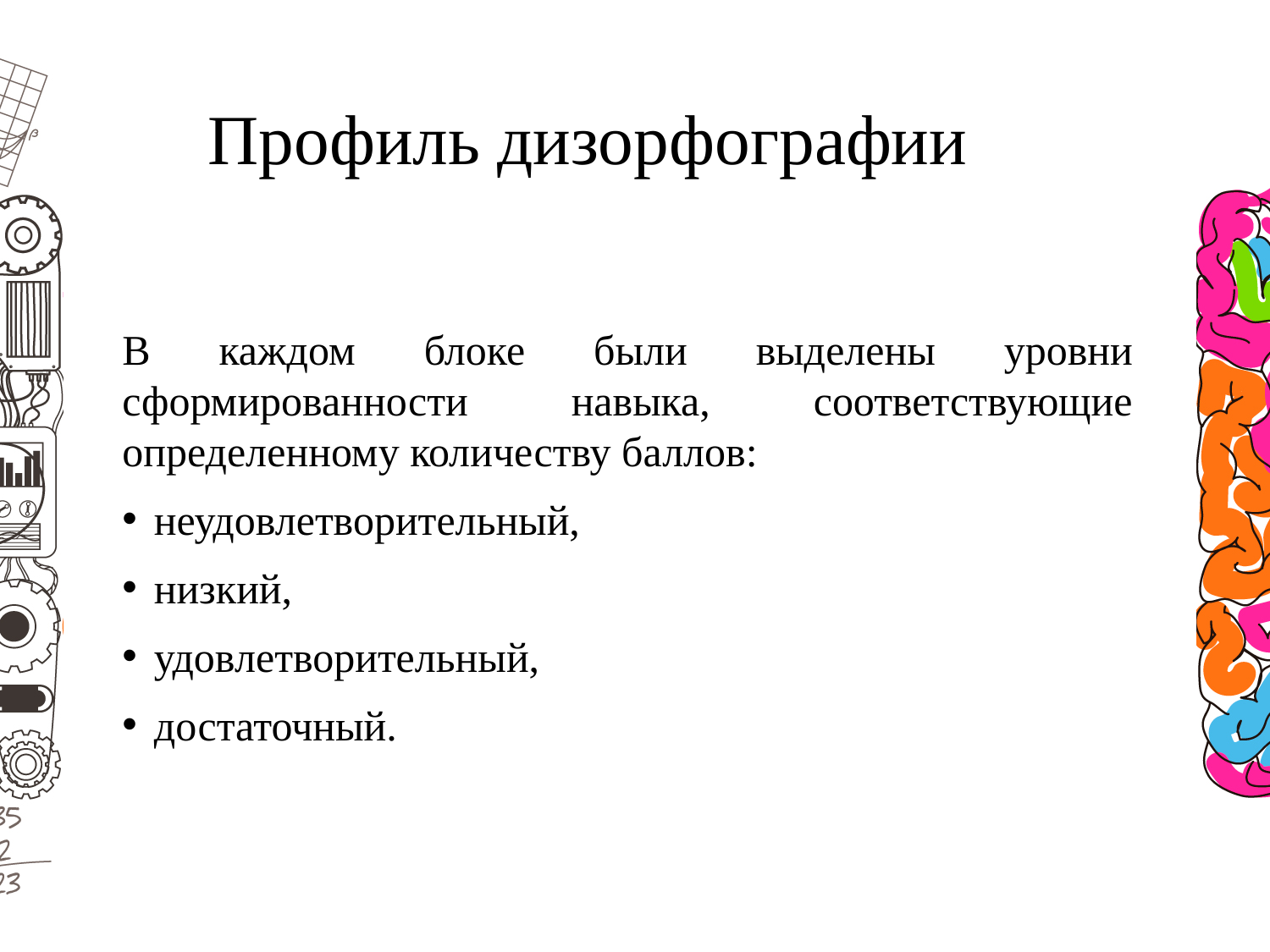

Профиль дизорфографии
В каждом блоке были выделены уровни сформированности навыка, соответствующие определенному количеству баллов:
неудовлетворительный,
низкий,
удовлетворительный,
достаточный.